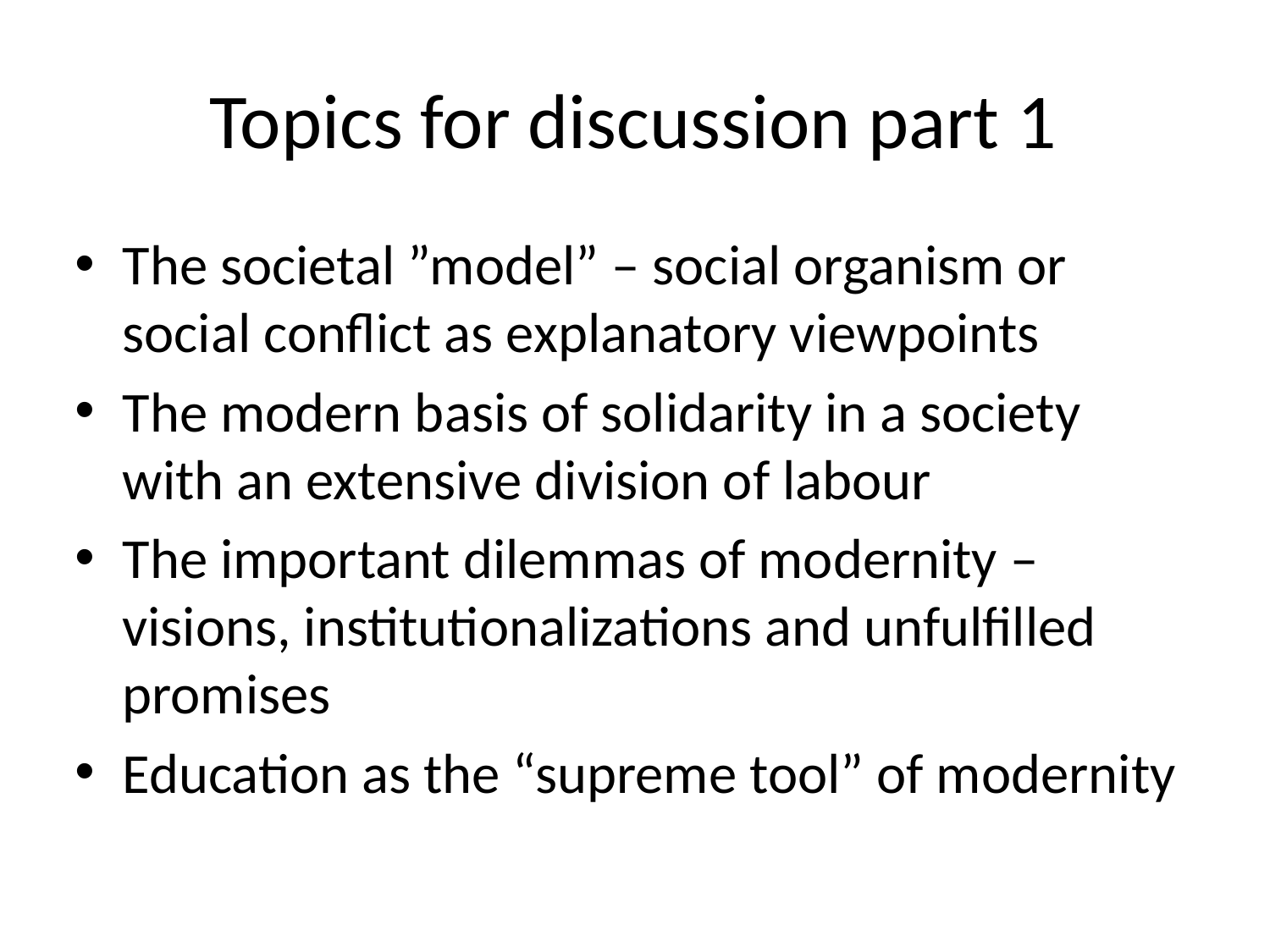

# Topics for discussion part 1
The societal ”model” – social organism or social conflict as explanatory viewpoints
The modern basis of solidarity in a society with an extensive division of labour
The important dilemmas of modernity –visions, institutionalizations and unfulfilled promises
Education as the “supreme tool” of modernity